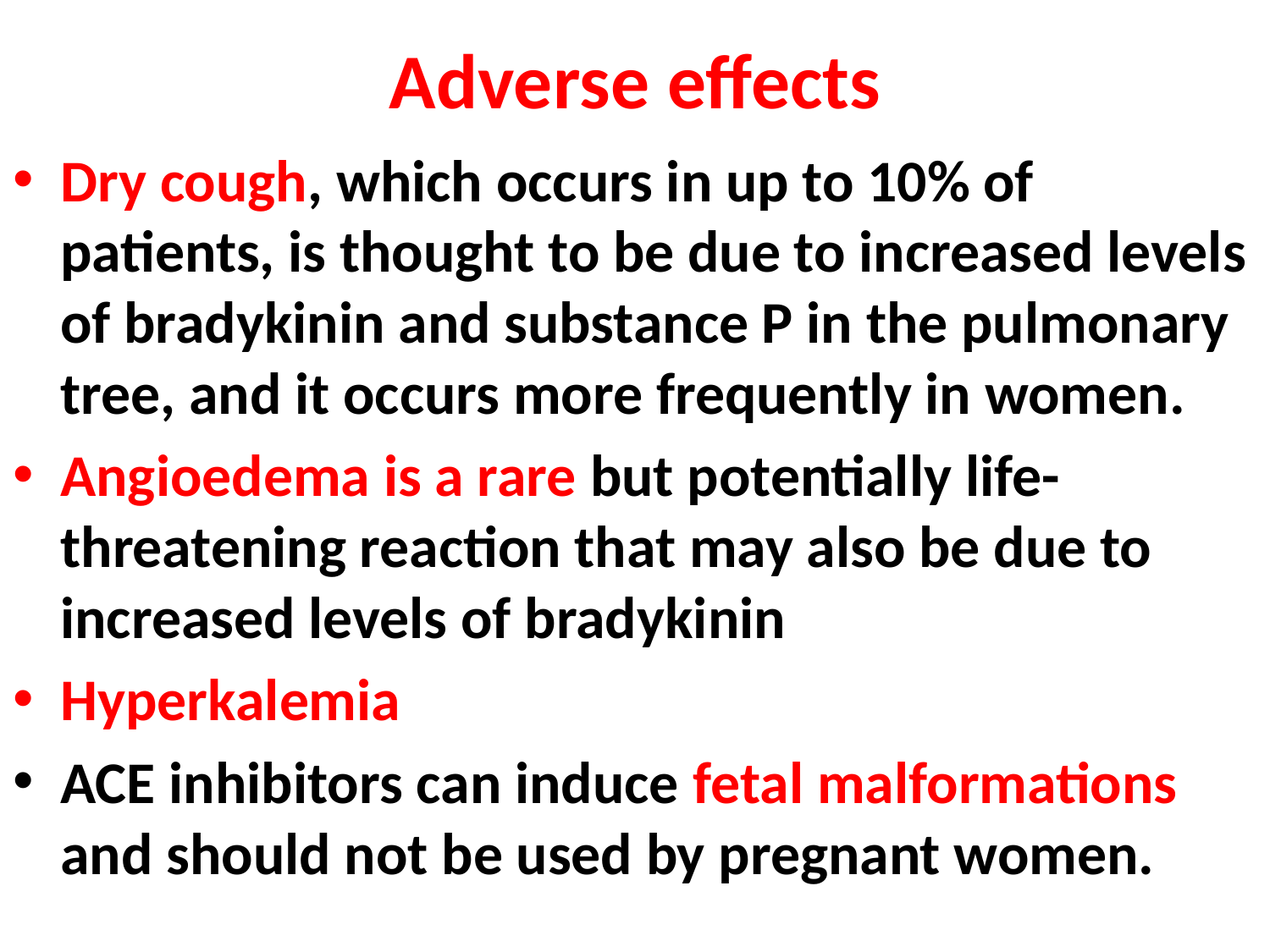

# Adverse effects
Dry cough, which occurs in up to 10% of patients, is thought to be due to increased levels of bradykinin and substance P in the pulmonary tree, and it occurs more frequently in women.
Angioedema is a rare but potentially life-threatening reaction that may also be due to increased levels of bradykinin
Hyperkalemia
ACE inhibitors can induce fetal malformations and should not be used by pregnant women.